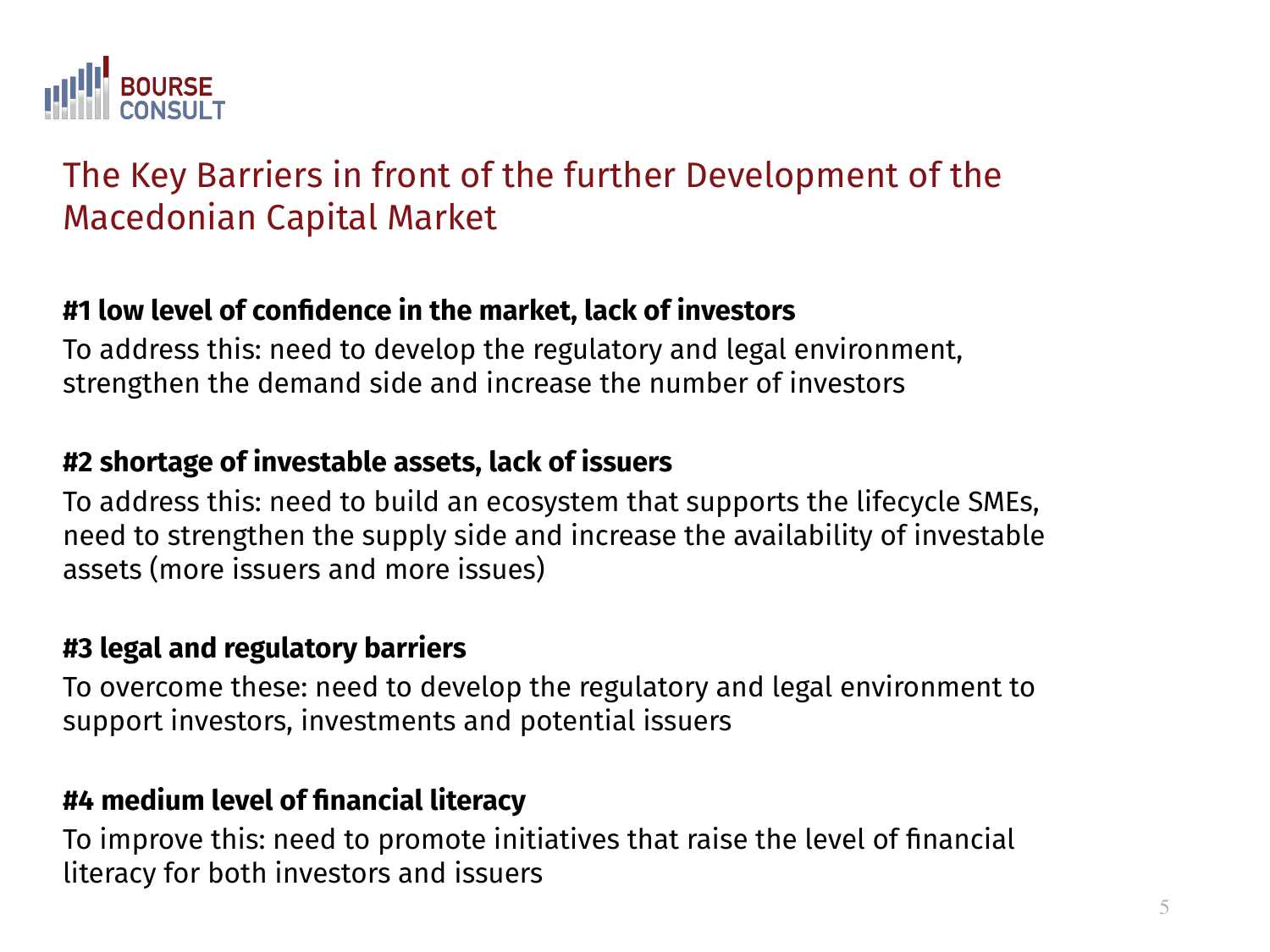

# The Key Barriers in front of the further Development of the Macedonian Capital Market

#1 low level of confidence in the market, lack of investors
To address this: need to develop the regulatory and legal environment, strengthen the demand side and increase the number of investors

#2 shortage of investable assets, lack of issuers
To address this: need to build an ecosystem that supports the lifecycle SMEs, need to strengthen the supply side and increase the availability of investable assets (more issuers and more issues)

#3 legal and regulatory barriers
To overcome these: need to develop the regulatory and legal environment to support investors, investments and potential issuers

#4 medium level of financial literacy
To improve this: need to promote initiatives that raise the level of financial literacy for both investors and issuers
5